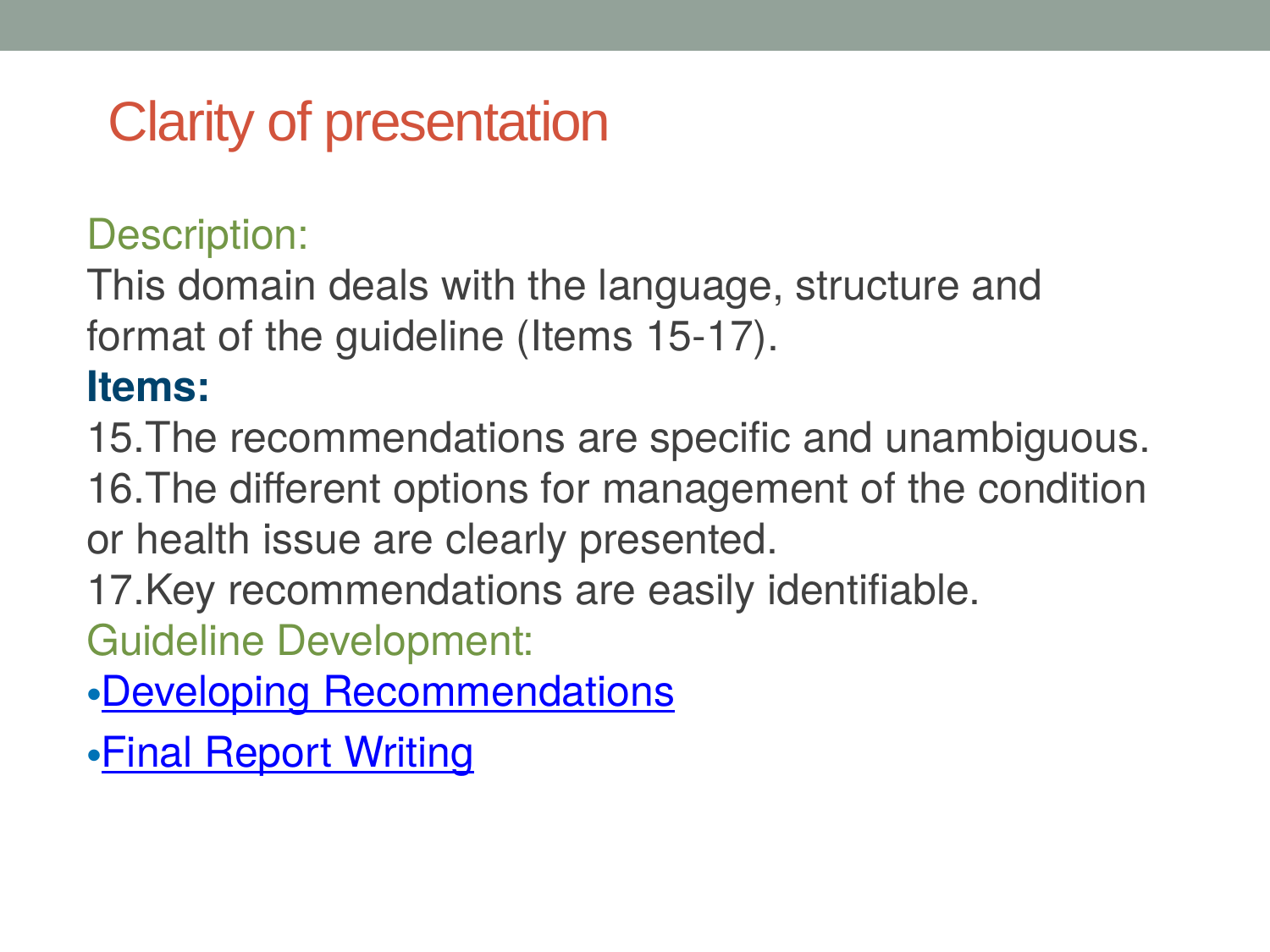

# Clarity of presentation
Description:
This domain deals with the language, structure and format of the guideline (Items 15-17).
Items:
The recommendations are specific and unambiguous.
The different options for management of the condition or health issue are clearly presented.
Key recommendations are easily identifiable.
Guideline Development:
Developing Recommendations
Final Report Writing